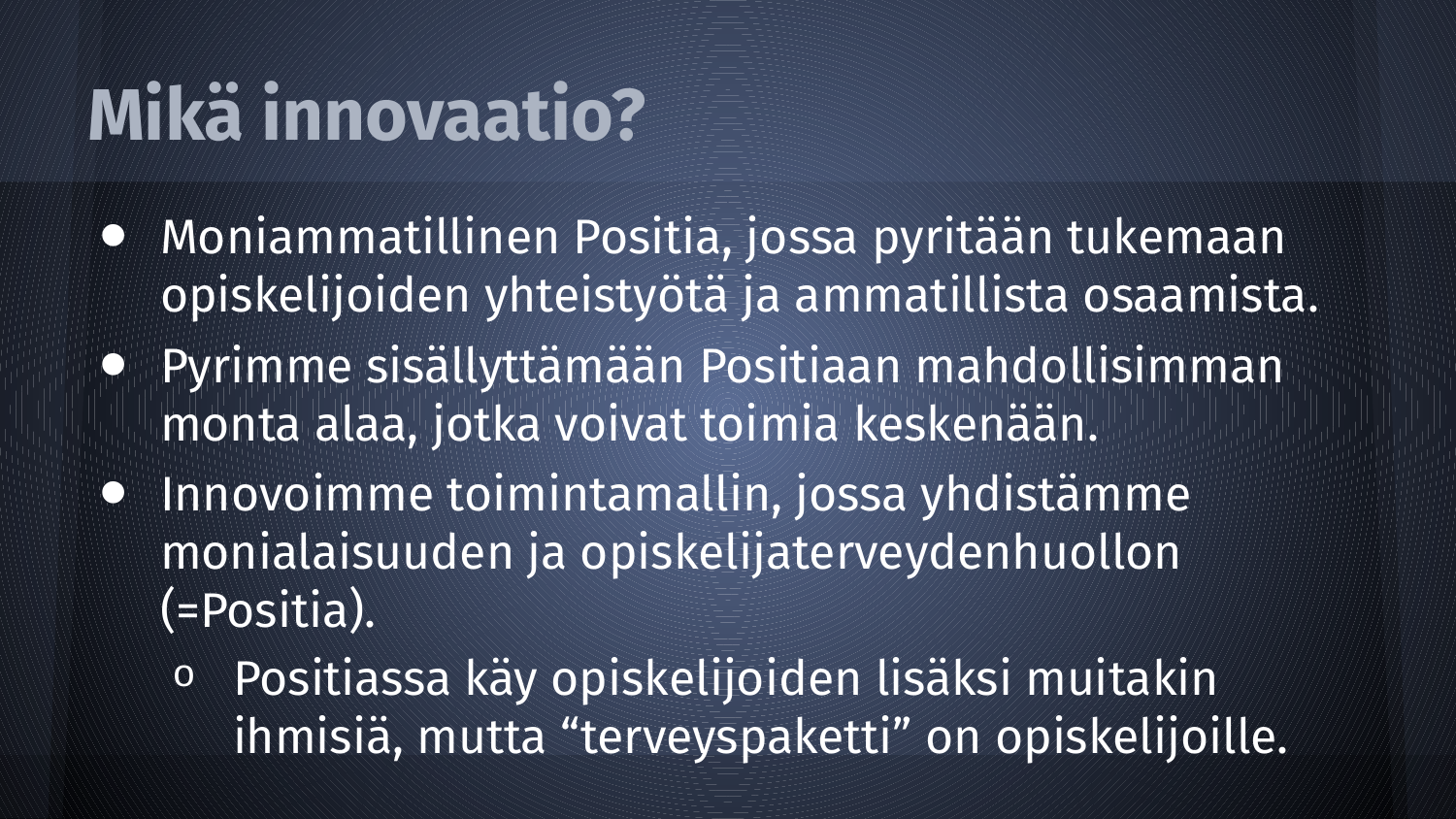

# Mikä innovaatio?
Moniammatillinen Positia, jossa pyritään tukemaan opiskelijoiden yhteistyötä ja ammatillista osaamista.
Pyrimme sisällyttämään Positiaan mahdollisimman monta alaa, jotka voivat toimia keskenään.
Innovoimme toimintamallin, jossa yhdistämme monialaisuuden ja opiskelijaterveydenhuollon (=Positia).
Positiassa käy opiskelijoiden lisäksi muitakin ihmisiä, mutta “terveyspaketti” on opiskelijoille.